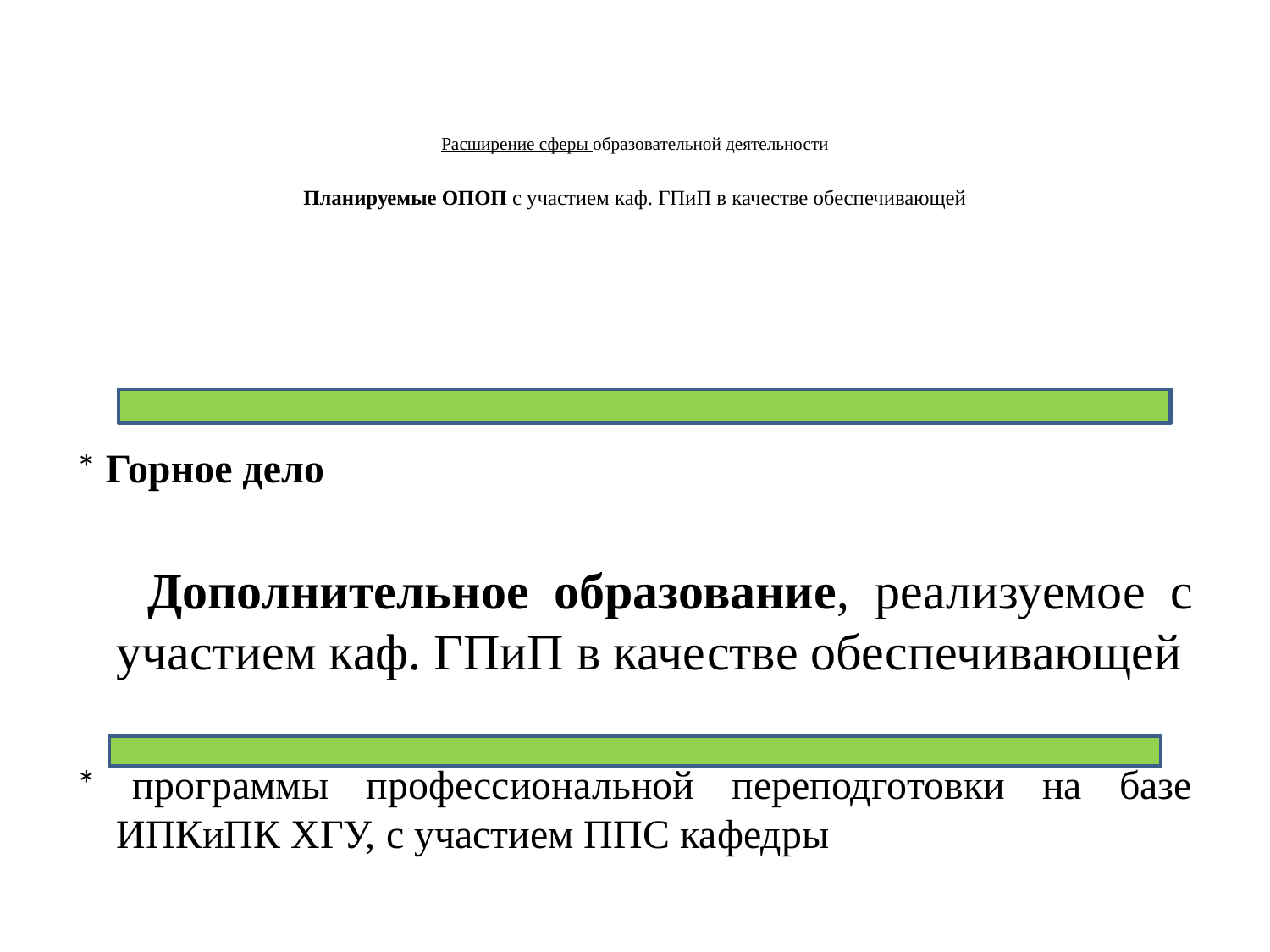

# Расширение сферы образовательной деятельности Планируемые ОПОП с участием каф. ГПиП в качестве обеспечивающей

* Горное дело

   Дополнительное образование, реализуемое с участием каф. ГПиП в качестве обеспечивающей

* программы профессиональной переподготовки на базе ИПКиПК ХГУ, с участием ППС кафедры